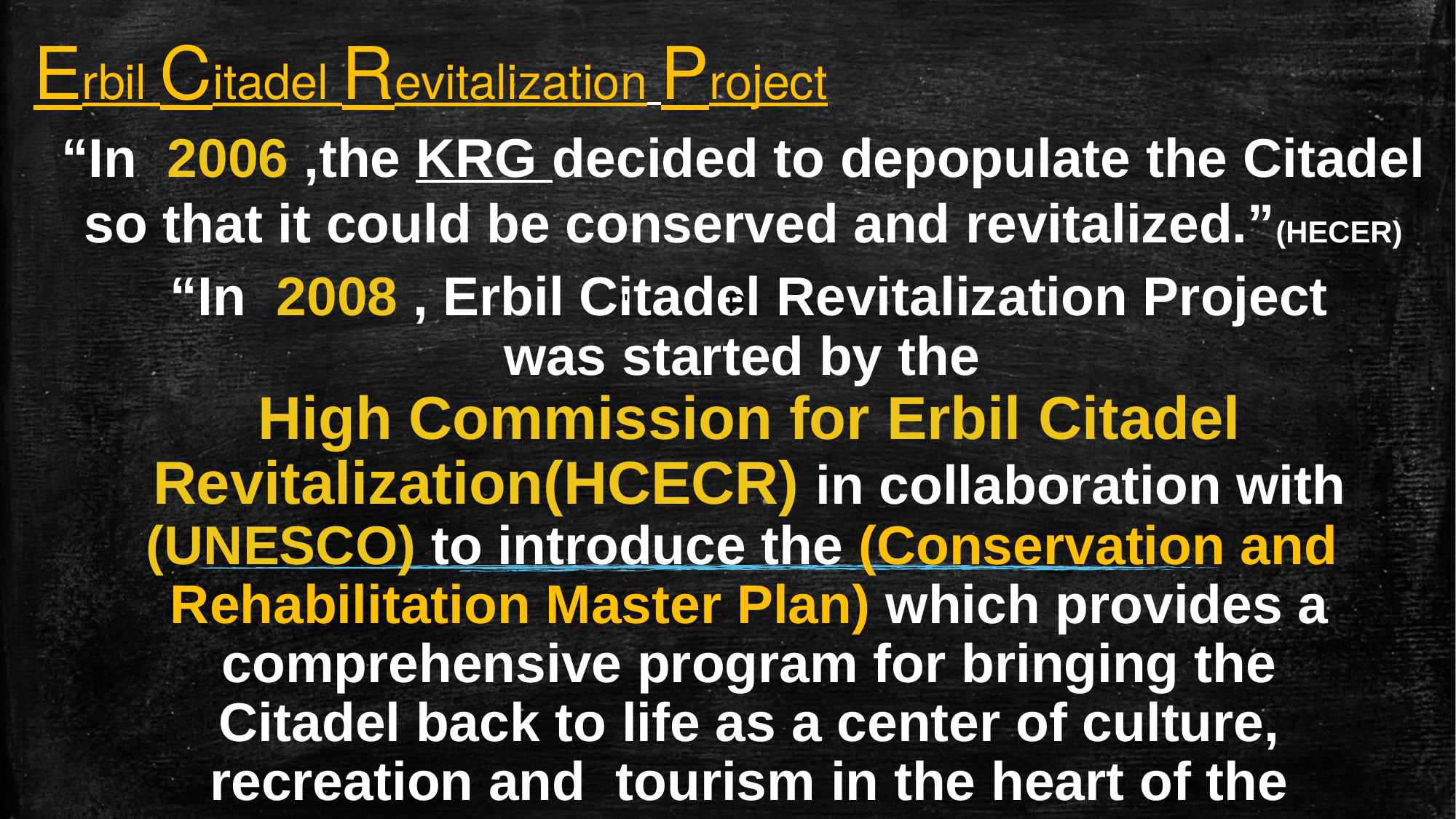

# Erbil Citadel Revitalization Project
“In  2006 ,the KRG decided to depopulate the Citadel so that it could be conserved and revitalized.”(HECER)
 "             P
“In  2008 , Erbil Citadel Revitalization Project was started by the
High Commission for Erbil Citadel Revitalization(HCECR) in collaboration with (UNESCO) to introduce the (Conservation and  Rehabilitation Master Plan) which provides a comprehensive program for bringing the Citadel back to life as a center of culture, recreation and  tourism in the heart of the modern city of Erbil.”(HECER)